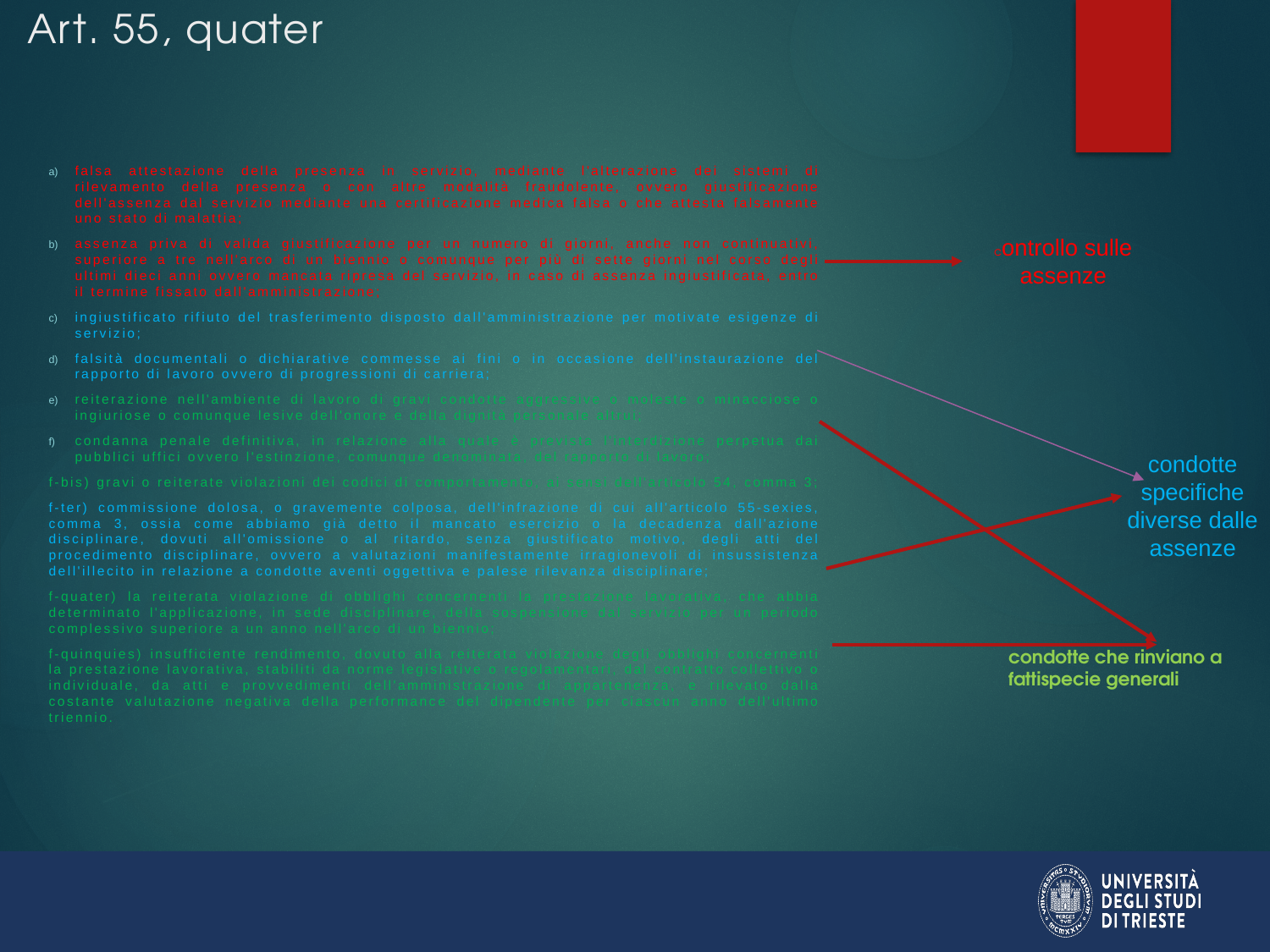

# Art. 55, quater
falsa attestazione della presenza in servizio, mediante l'alterazione dei sistemi di rilevamento della presenza o con altre modalità fraudolente, ovvero giustificazione dell'assenza dal servizio mediante una certificazione medica falsa o che attesta falsamente uno stato di malattia;
assenza priva di valida giustificazione per un numero di giorni, anche non continuativi, superiore a tre nell'arco di un biennio o comunque per più di sette giorni nel corso degli ultimi dieci anni ovvero mancata ripresa del servizio, in caso di assenza ingiustificata, entro il termine fissato dall'amministrazione;
ingiustificato rifiuto del trasferimento disposto dall'amministrazione per motivate esigenze di servizio;
falsità documentali o dichiarative commesse ai fini o in occasione dell'instaurazione del rapporto di lavoro ovvero di progressioni di carriera;
reiterazione nell'ambiente di lavoro di gravi condotte aggressive o moleste o minacciose o ingiuriose o comunque lesive dell'onore e della dignità personale altrui;
condanna penale definitiva, in relazione alla quale è prevista l'interdizione perpetua dai pubblici uffici ovvero l'estinzione, comunque denominata, del rapporto di lavoro;
f-bis) gravi o reiterate violazioni dei codici di comportamento, ai sensi dell'articolo 54, comma 3;
f-ter) commissione dolosa, o gravemente colposa, dell'infrazione di cui all'articolo 55-sexies, comma 3, ossia come abbiamo già detto il mancato esercizio o la decadenza dall'azione disciplinare, dovuti all'omissione o al ritardo, senza giustificato motivo, degli atti del procedimento disciplinare, ovvero a valutazioni manifestamente irragionevoli di insussistenza dell'illecito in relazione a condotte aventi oggettiva e palese rilevanza disciplinare;
f-quater) la reiterata violazione di obblighi concernenti la prestazione lavorativa, che abbia determinato l'applicazione, in sede disciplinare, della sospensione dal servizio per un periodo complessivo superiore a un anno nell'arco di un biennio;
f-quinquies) insufficiente rendimento, dovuto alla reiterata violazione degli obblighi concernenti la prestazione lavorativa, stabiliti da norme legislative o regolamentari, dal contratto collettivo o individuale, da atti e provvedimenti dell'amministrazione di appartenenza, e rilevato dalla costante valutazione negativa della performance del dipendente per ciascun anno dell'ultimo triennio.

controllo sulle assenze
condotte specifiche diverse dalle assenze
condotte che rinviano a fattispecie generali